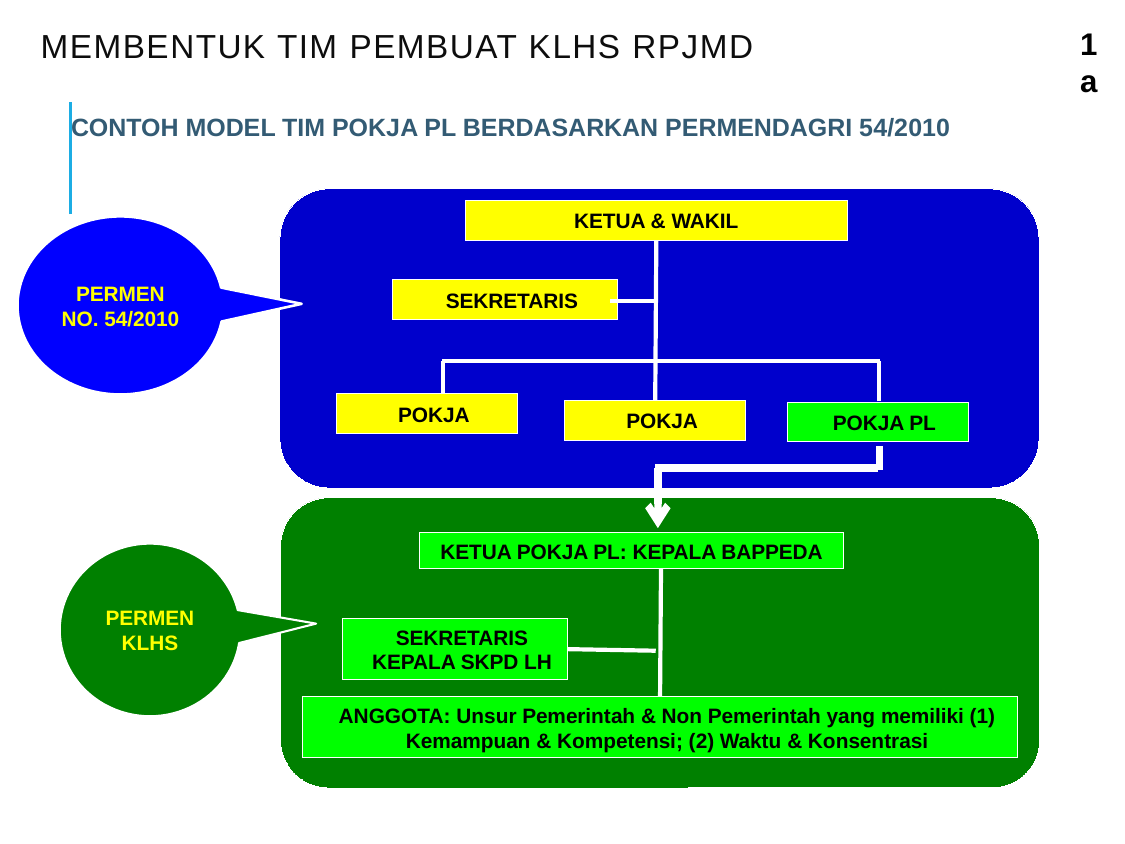

# MEMBENTUK TIM PEMBUAT KLHS RPJMD
1a
Contoh MODEL TIM POKJA PL BERDASARKAN PERMENDAGRI 54/2010

KETUA & WAKIL
SEKRETARIS
POKJA
POKJA
POKJA PL
PERMEN
NO. 54/2010

KETUA POKJA PL: KEPALA BAPPEDA
PERMEN
KLHS
SEKRETARIS
KEPALA SKPD LH
ANGGOTA: Unsur Pemerintah & Non Pemerintah yang memiliki (1) Kemampuan & Kompetensi; (2) Waktu & Konsentrasi